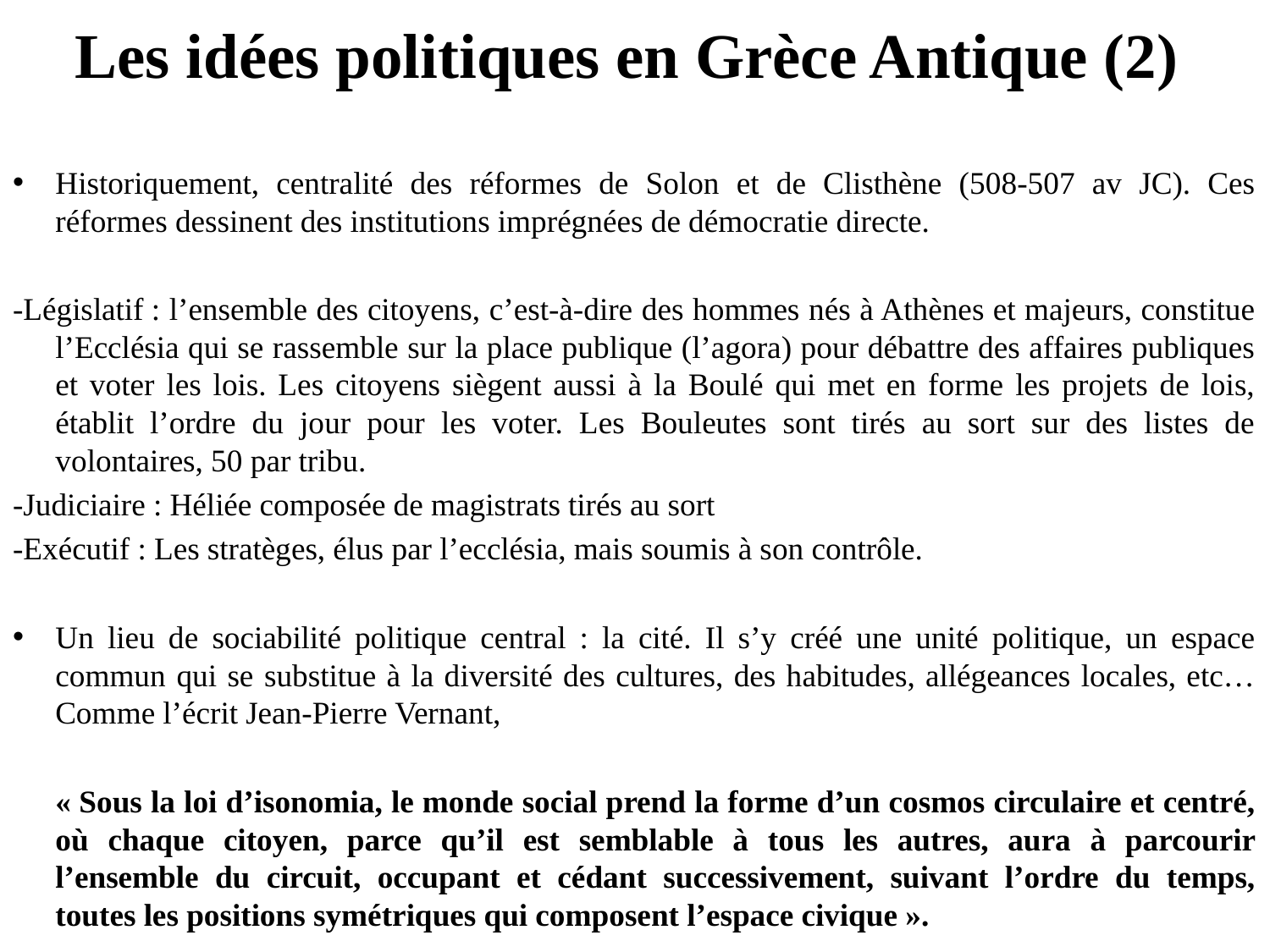

# Les idées politiques en Grèce Antique (2)
Historiquement, centralité des réformes de Solon et de Clisthène (508-507 av JC). Ces réformes dessinent des institutions imprégnées de démocratie directe.

-Législatif : l’ensemble des citoyens, c’est-à-dire des hommes nés à Athènes et majeurs, constitue l’Ecclésia qui se rassemble sur la place publique (l’agora) pour débattre des affaires publiques et voter les lois. Les citoyens siègent aussi à la Boulé qui met en forme les projets de lois, établit l’ordre du jour pour les voter. Les Bouleutes sont tirés au sort sur des listes de volontaires, 50 par tribu.
-Judiciaire : Héliée composée de magistrats tirés au sort
-Exécutif : Les stratèges, élus par l’ecclésia, mais soumis à son contrôle.

Un lieu de sociabilité politique central : la cité. Il s’y créé une unité politique, un espace commun qui se substitue à la diversité des cultures, des habitudes, allégeances locales, etc… Comme l’écrit Jean-Pierre Vernant,

	« Sous la loi d’isonomia, le monde social prend la forme d’un cosmos circulaire et centré, où chaque citoyen, parce qu’il est semblable à tous les autres, aura à parcourir l’ensemble du circuit, occupant et cédant successivement, suivant l’ordre du temps, toutes les positions symétriques qui composent l’espace civique ».